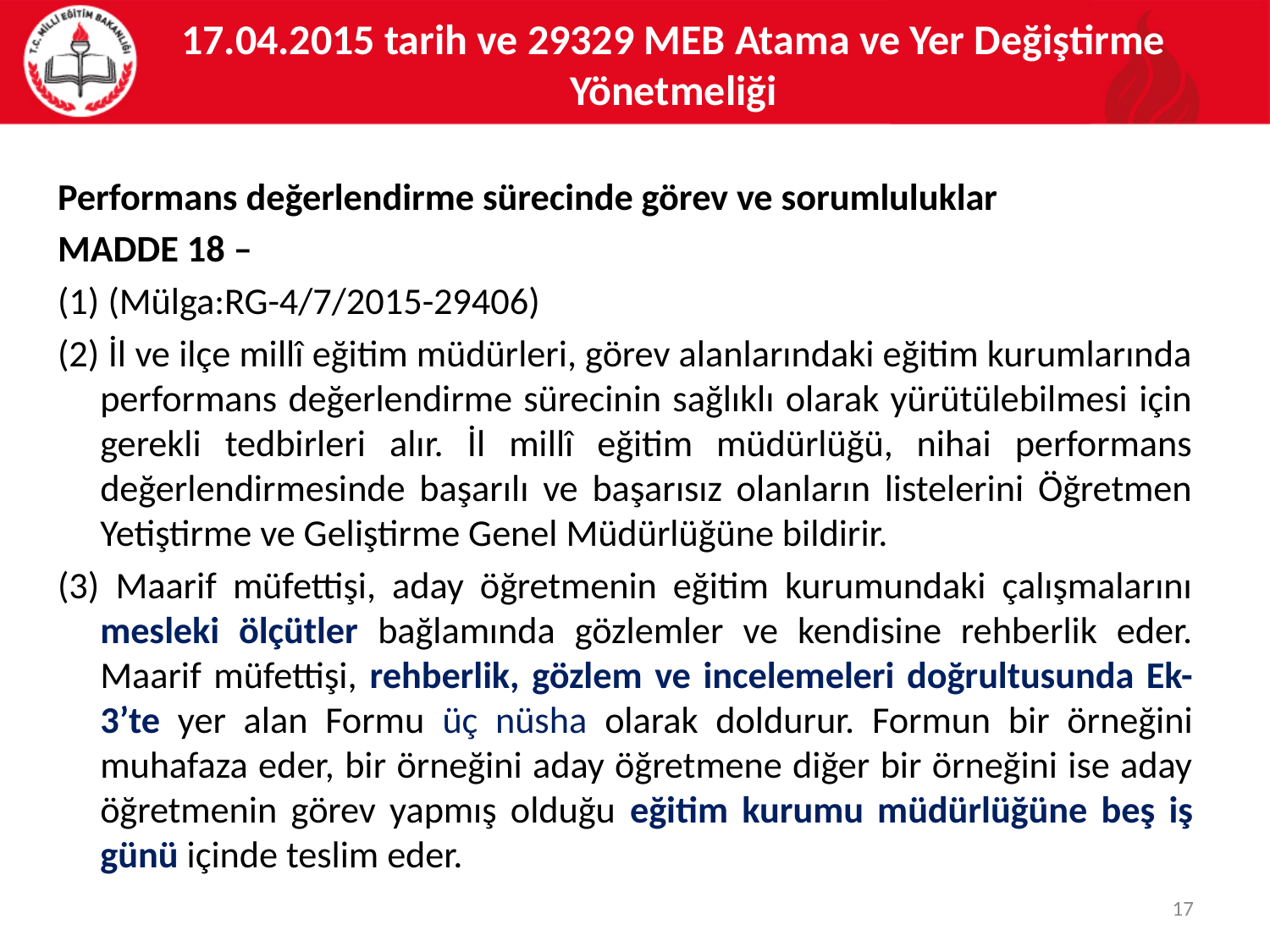

# 17.04.2015 tarih ve 29329 MEB Atama ve Yer Değiştirme Yönetmeliği
Performans değerlendirme sürecinde görev ve sorumluluklar
MADDE 18 –
(1) (Mülga:RG-4/7/2015-29406)
(2) İl ve ilçe millî eğitim müdürleri, görev alanlarındaki eğitim kurumlarında performans değerlendirme sürecinin sağlıklı olarak yürütülebilmesi için gerekli tedbirleri alır. İl millî eğitim müdürlüğü, nihai performans değerlendirmesinde başarılı ve başarısız olanların listelerini Öğretmen Yetiştirme ve Geliştirme Genel Müdürlüğüne bildirir.
(3) Maarif müfettişi, aday öğretmenin eğitim kurumundaki çalışmalarını mesleki ölçütler bağlamında gözlemler ve kendisine rehberlik eder. Maarif müfettişi, rehberlik, gözlem ve incelemeleri doğrultusunda Ek-3’te yer alan Formu üç nüsha olarak doldurur. Formun bir örneğini muhafaza eder, bir örneğini aday öğretmene diğer bir örneğini ise aday öğretmenin görev yapmış olduğu eğitim kurumu müdürlüğüne beş iş günü içinde teslim eder.
17